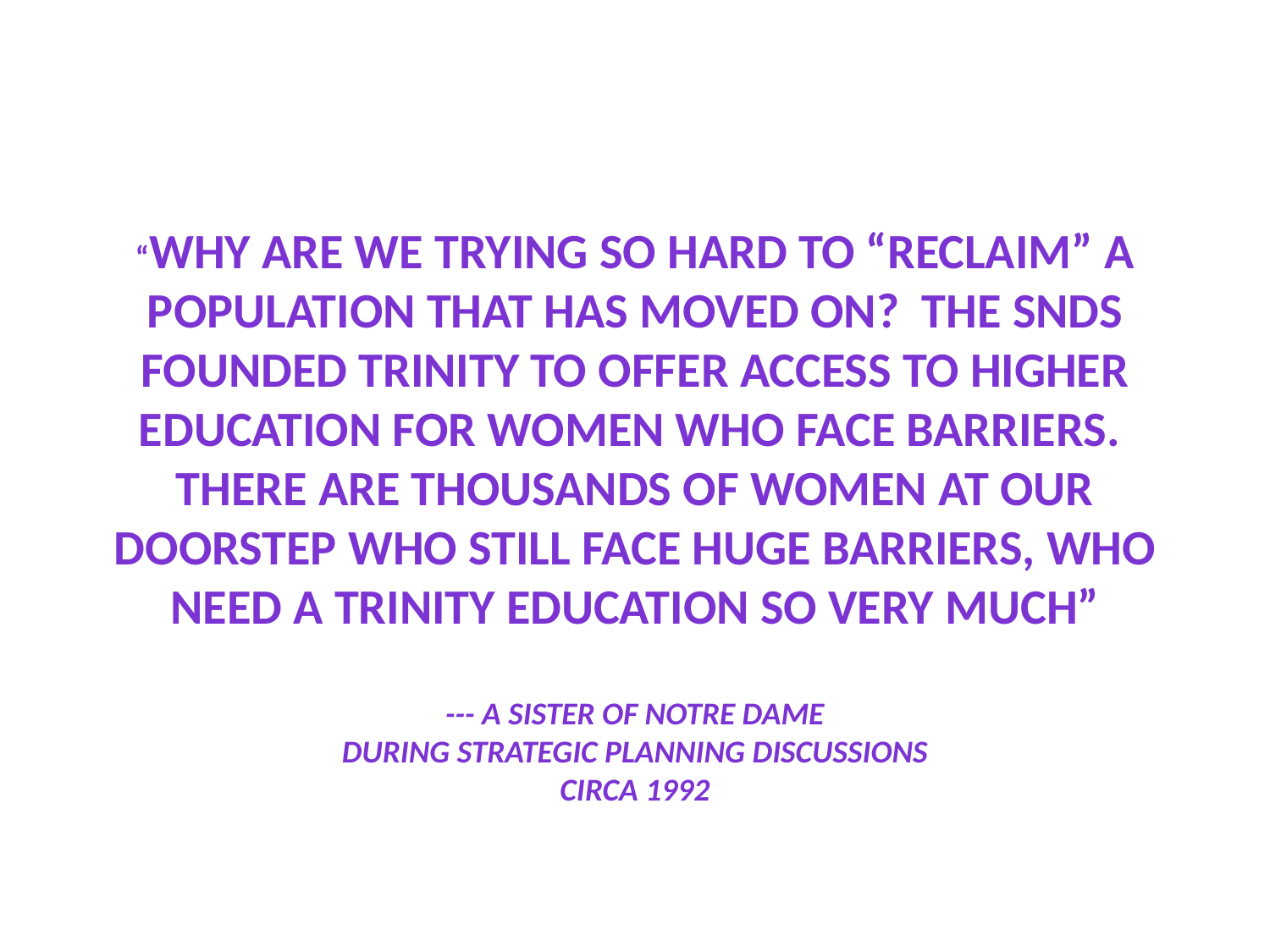

# “Why are we trying so hard to “reclaim” a population that has moved on?  The SNDs founded Trinity to offer access to higher education for women who face barriers.  There are thousands of women at our doorstep who still face huge barriers, who need a Trinity education so very much” --- a Sister of Notre Dame during strategic planning discussions circa 1992